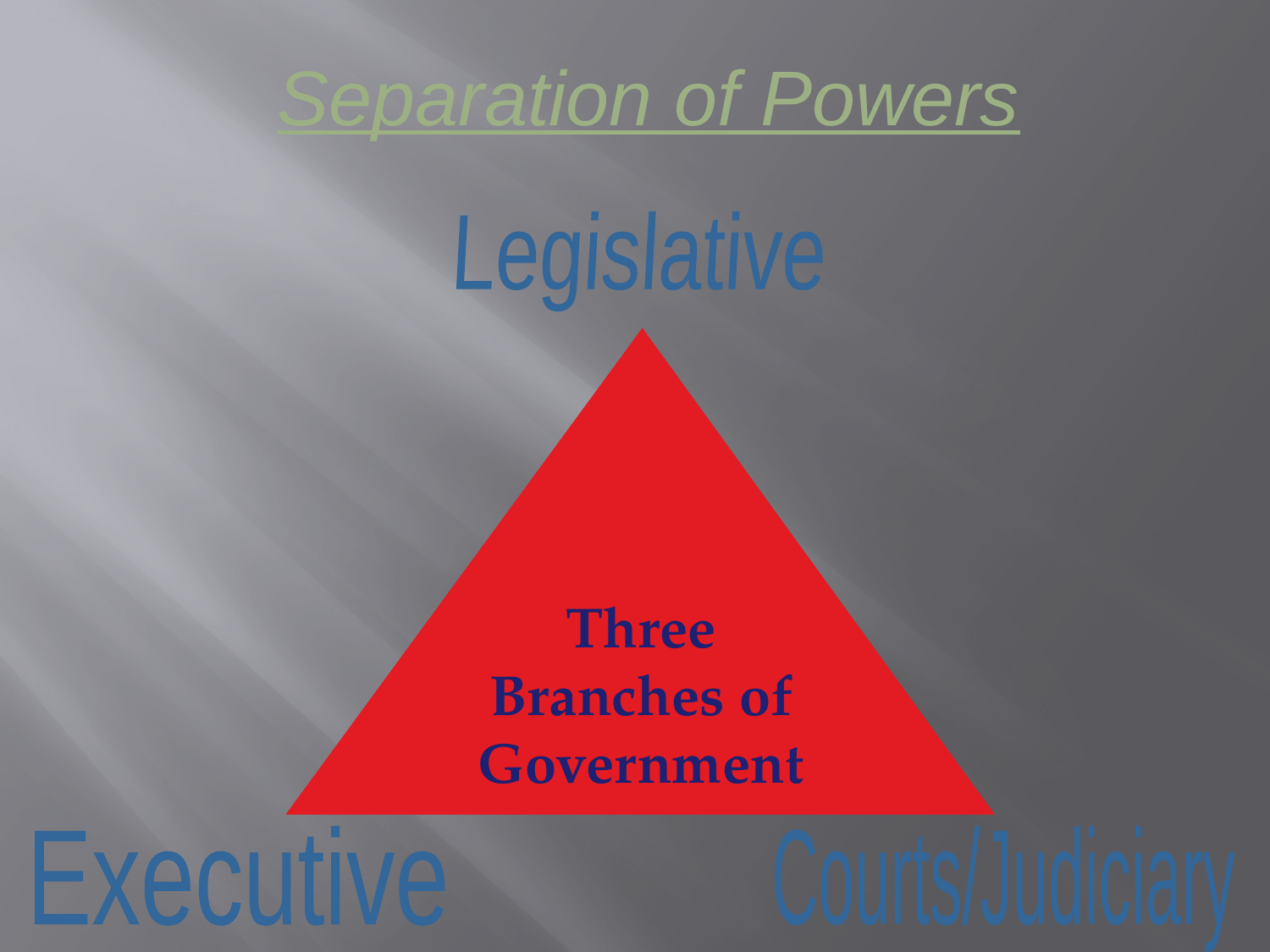

Separation of Powers
Legislative
Three Branches of Government
Executive
Courts/Judiciary